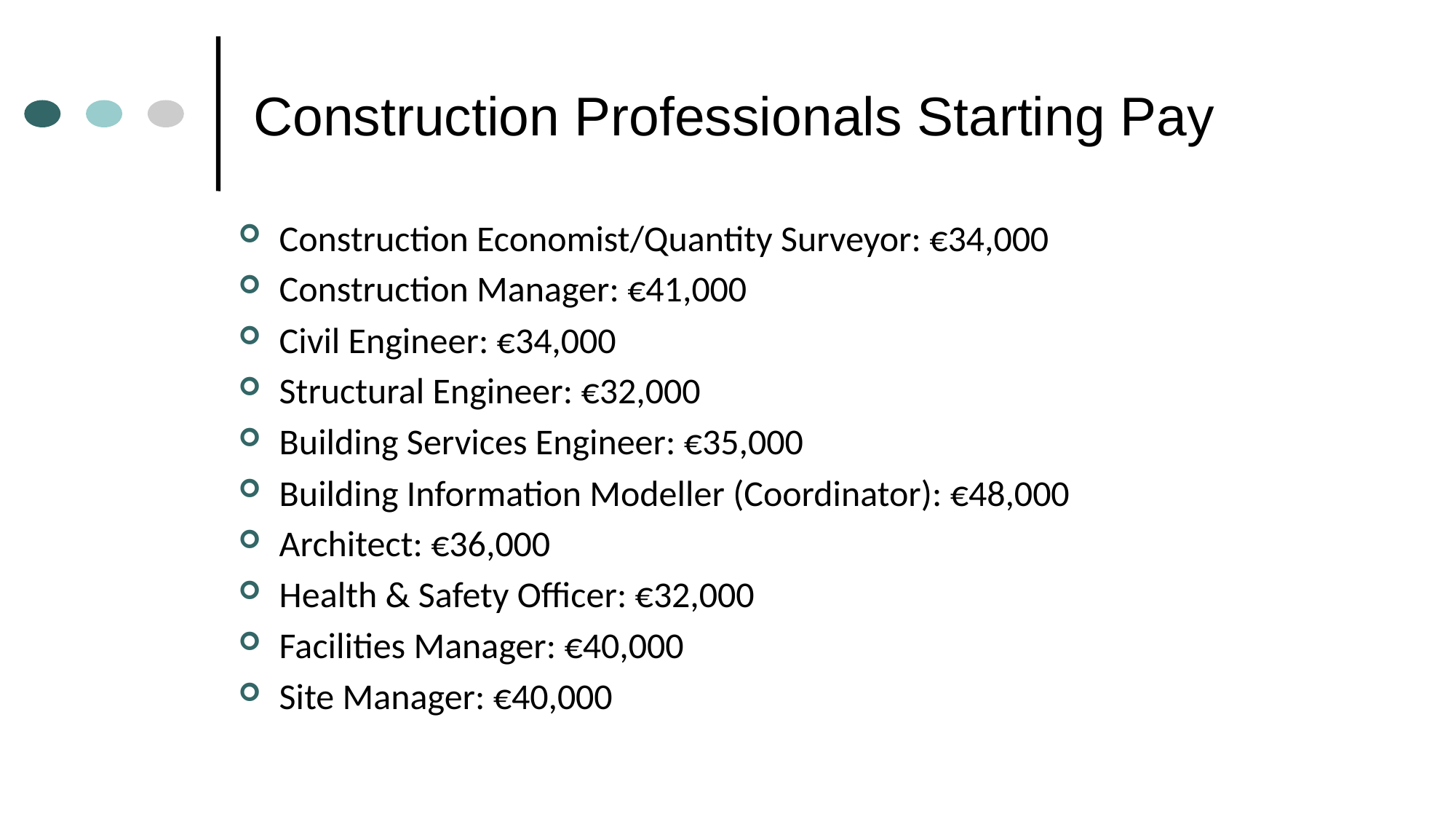

# Construction Professionals Starting Pay
Construction Economist/Quantity Surveyor: €34,000
Construction Manager: €41,000
Civil Engineer: €34,000
Structural Engineer: €32,000
Building Services Engineer: €35,000
Building Information Modeller (Coordinator): €48,000
Architect: €36,000
Health & Safety Officer: €32,000
Facilities Manager: €40,000
Site Manager: €40,000